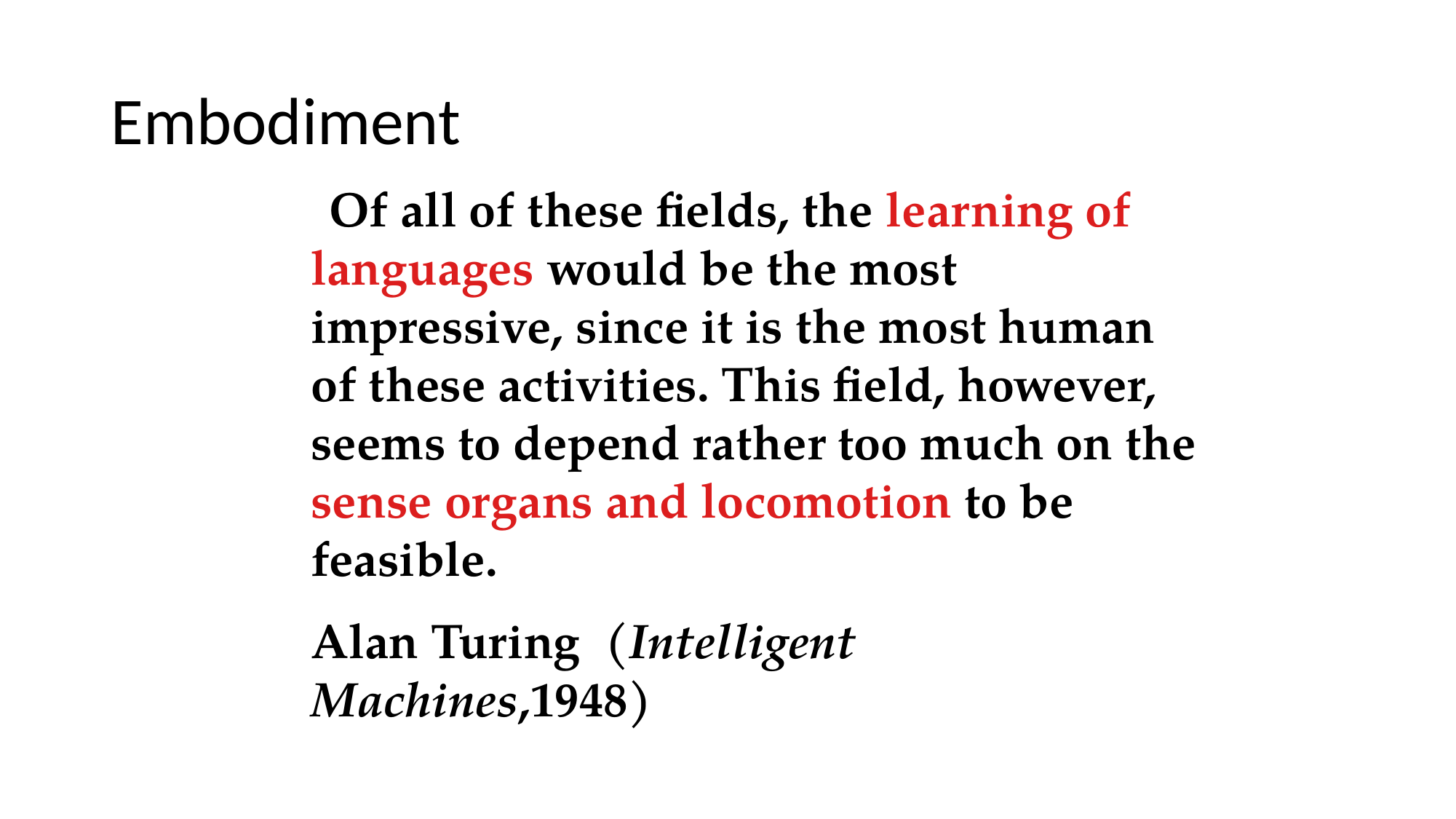

# Embodiment
  Of all of these fields, the learning of languages would be the most impressive, since it is the most human of these activities. This field, however, seems to depend rather too much on the sense organs and locomotion to be feasible.
Alan Turing  (Intelligent Machines,1948)